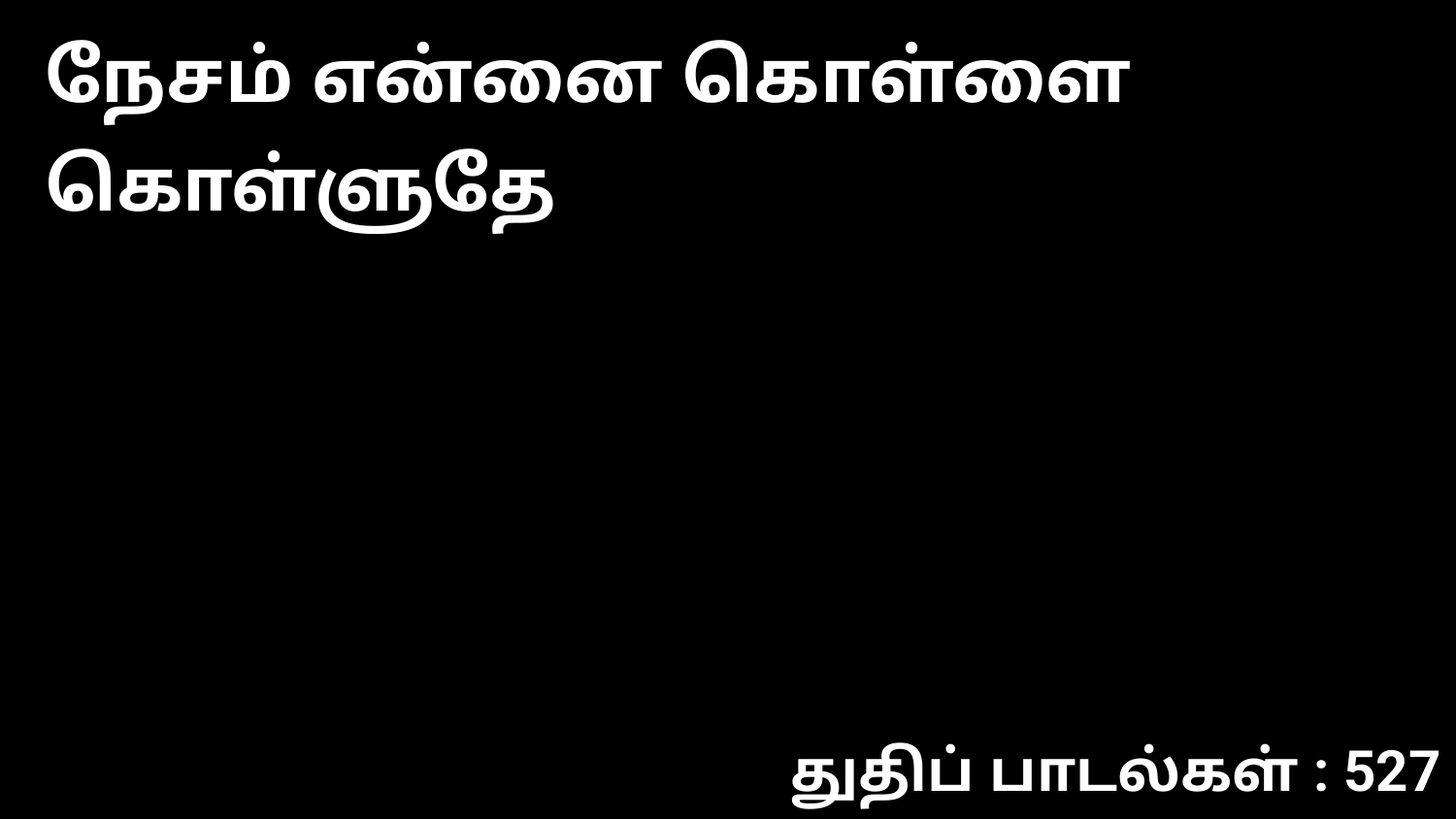

நேசம் என்னை கொள்ளை கொள்ளுதே
துதிப் பாடல்கள் : 527